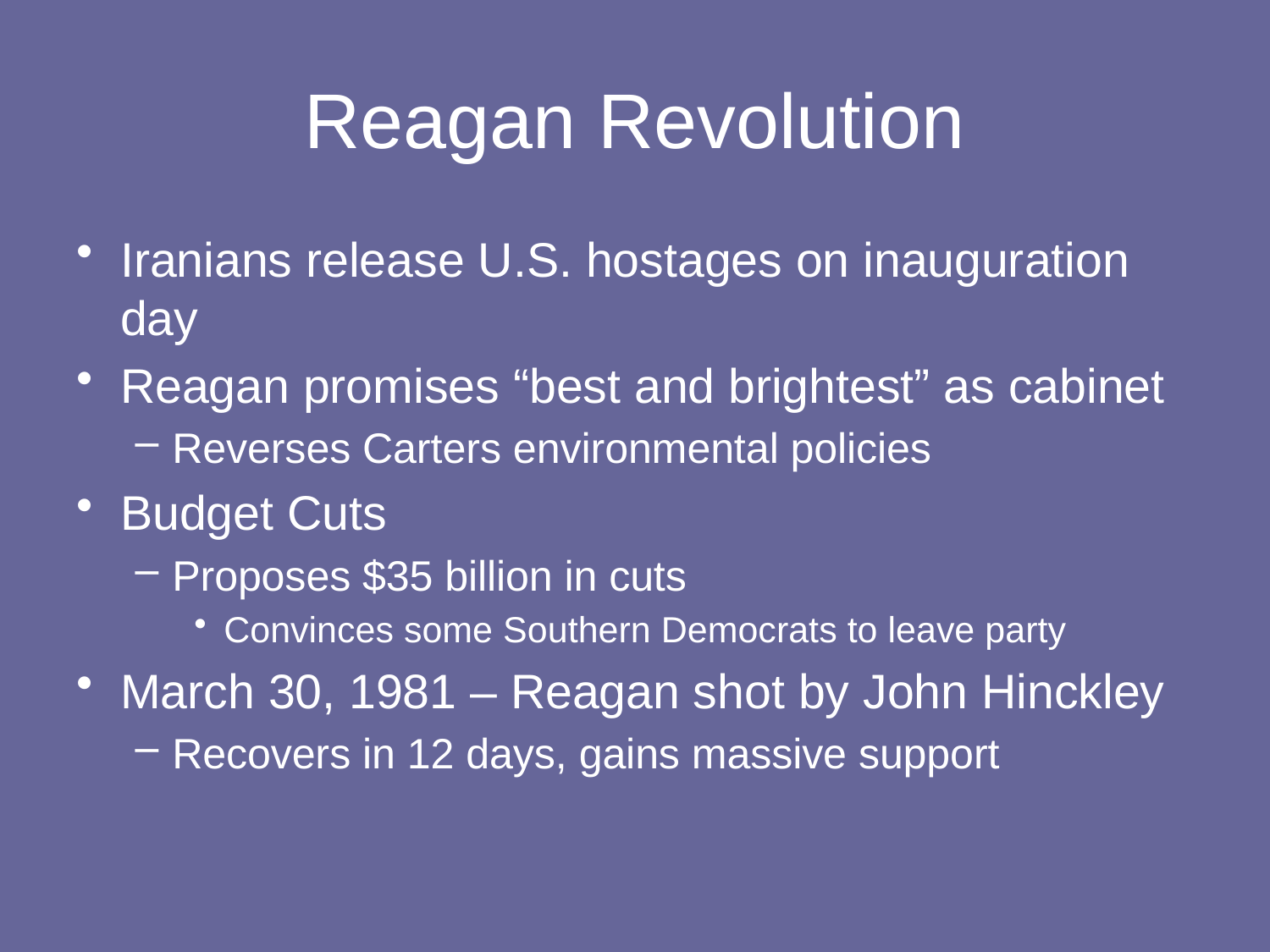

# Reagan Revolution
Iranians release U.S. hostages on inauguration day
Reagan promises “best and brightest” as cabinet
Reverses Carters environmental policies
Budget Cuts
Proposes $35 billion in cuts
Convinces some Southern Democrats to leave party
March 30, 1981 – Reagan shot by John Hinckley
Recovers in 12 days, gains massive support